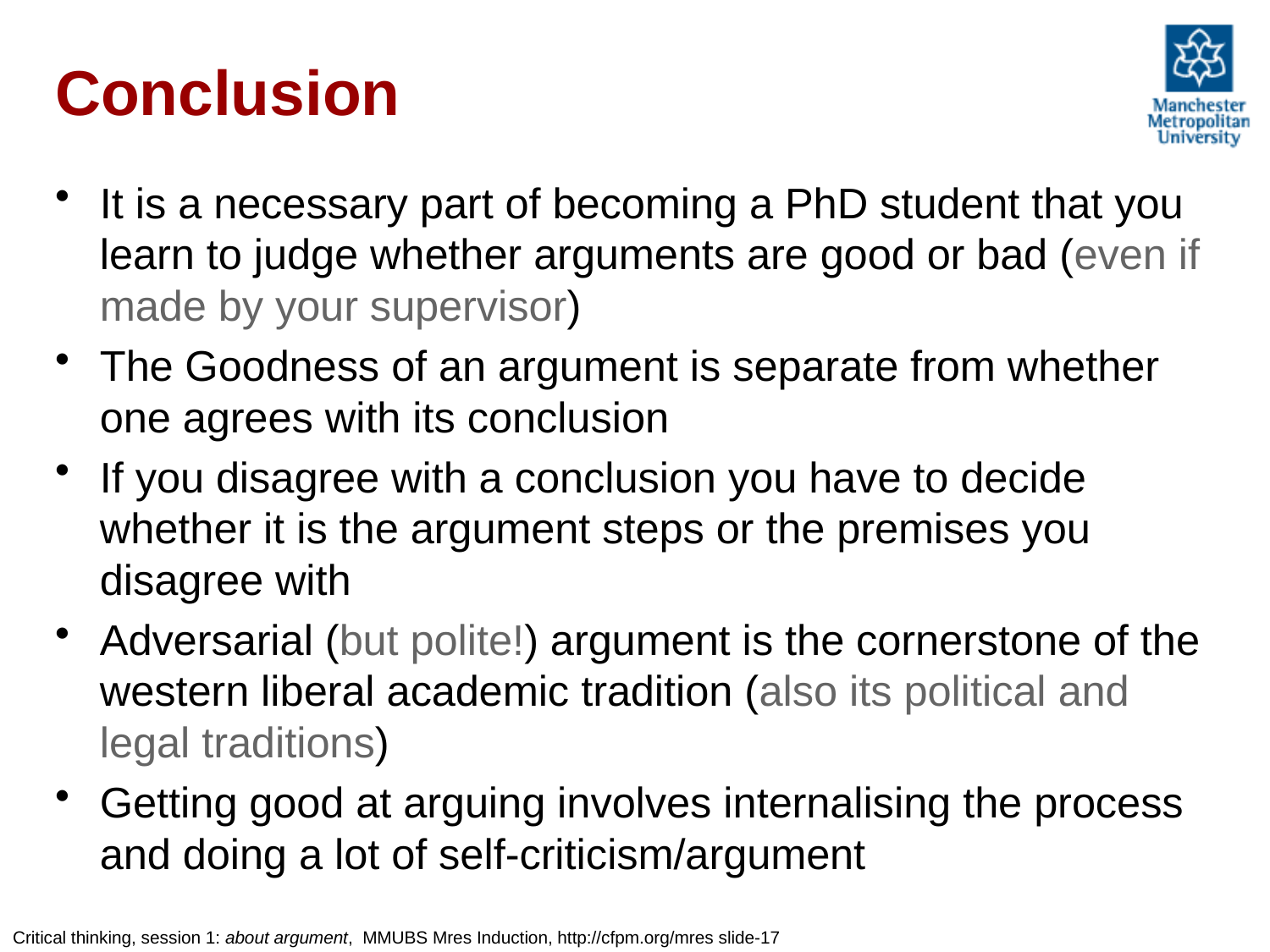

# Conclusion
It is a necessary part of becoming a PhD student that you learn to judge whether arguments are good or bad (even if made by your supervisor)
The Goodness of an argument is separate from whether one agrees with its conclusion
If you disagree with a conclusion you have to decide whether it is the argument steps or the premises you disagree with
Adversarial (but polite!) argument is the cornerstone of the western liberal academic tradition (also its political and legal traditions)
Getting good at arguing involves internalising the process and doing a lot of self-criticism/argument

Critical thinking, session 1: about argument,  MMUBS Mres Induction, http://cfpm.org/mres slide-17